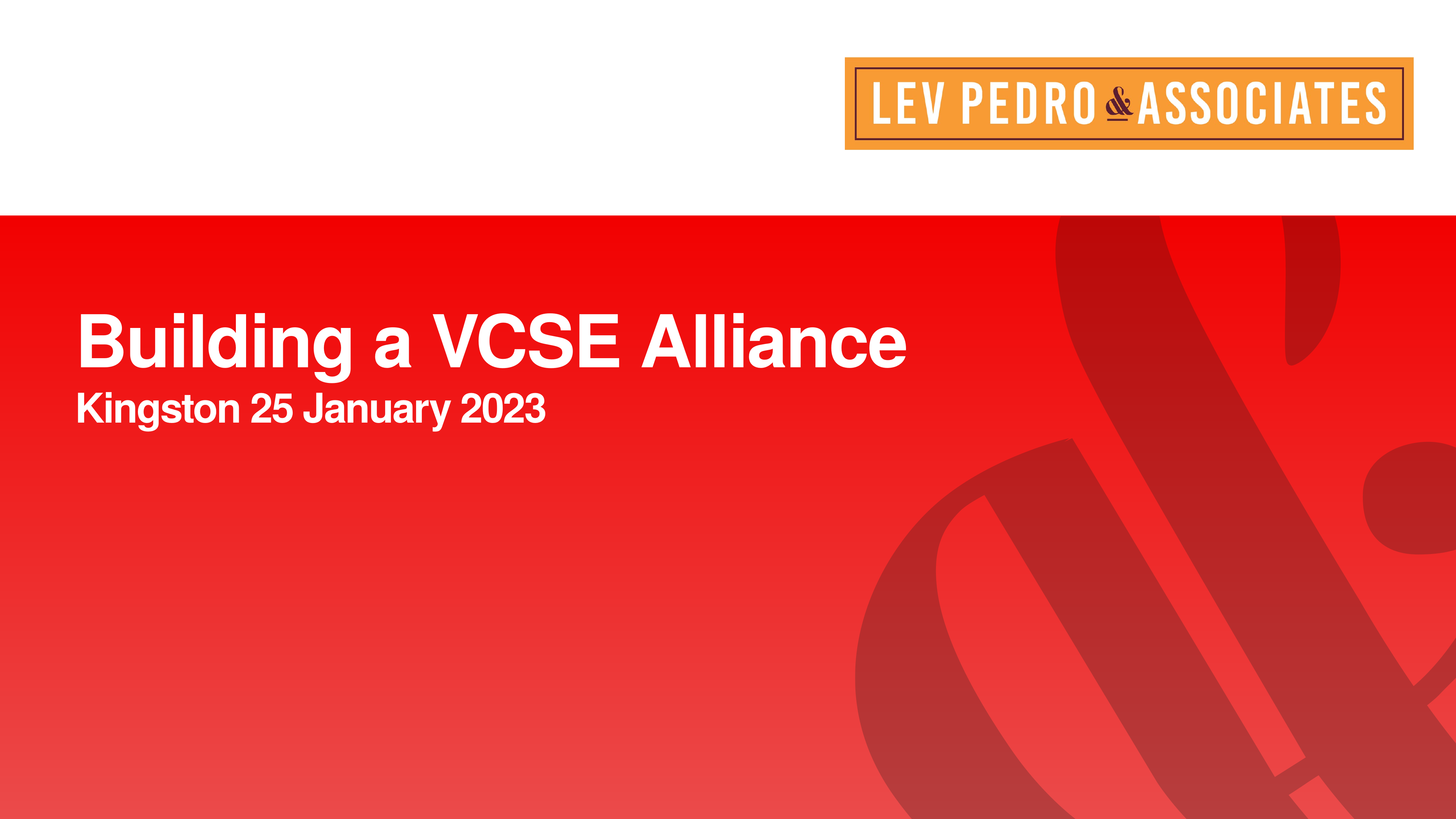

# Building a VCSE Alliance Kingston 25 January 2023